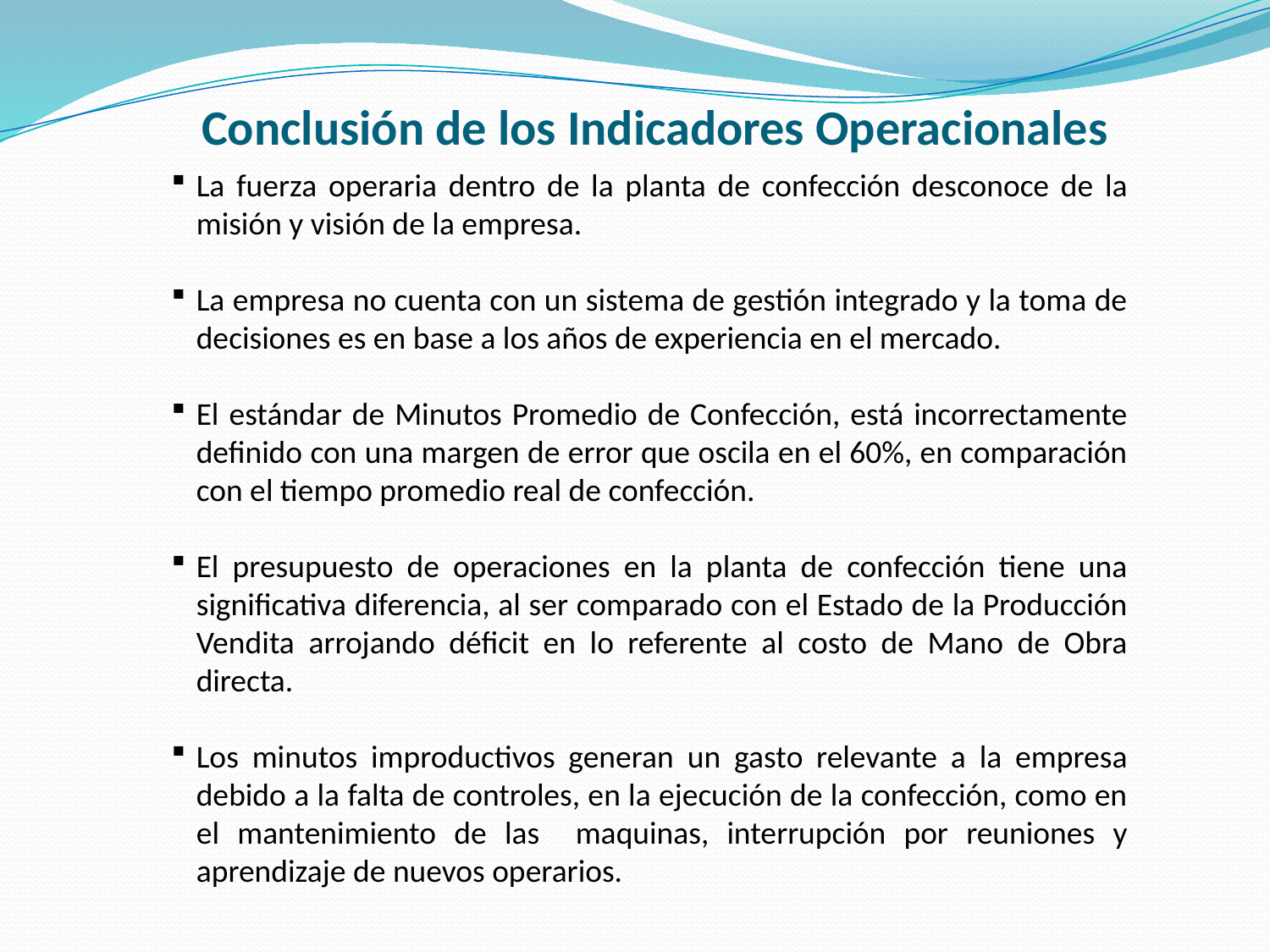

Conclusión de los Indicadores Operacionales
La fuerza operaria dentro de la planta de confección desconoce de la misión y visión de la empresa.

La empresa no cuenta con un sistema de gestión integrado y la toma de decisiones es en base a los años de experiencia en el mercado.

El estándar de Minutos Promedio de Confección, está incorrectamente definido con una margen de error que oscila en el 60%, en comparación con el tiempo promedio real de confección.

El presupuesto de operaciones en la planta de confección tiene una significativa diferencia, al ser comparado con el Estado de la Producción Vendita arrojando déficit en lo referente al costo de Mano de Obra directa.

Los minutos improductivos generan un gasto relevante a la empresa debido a la falta de controles, en la ejecución de la confección, como en el mantenimiento de las  maquinas, interrupción por reuniones y aprendizaje de nuevos operarios.